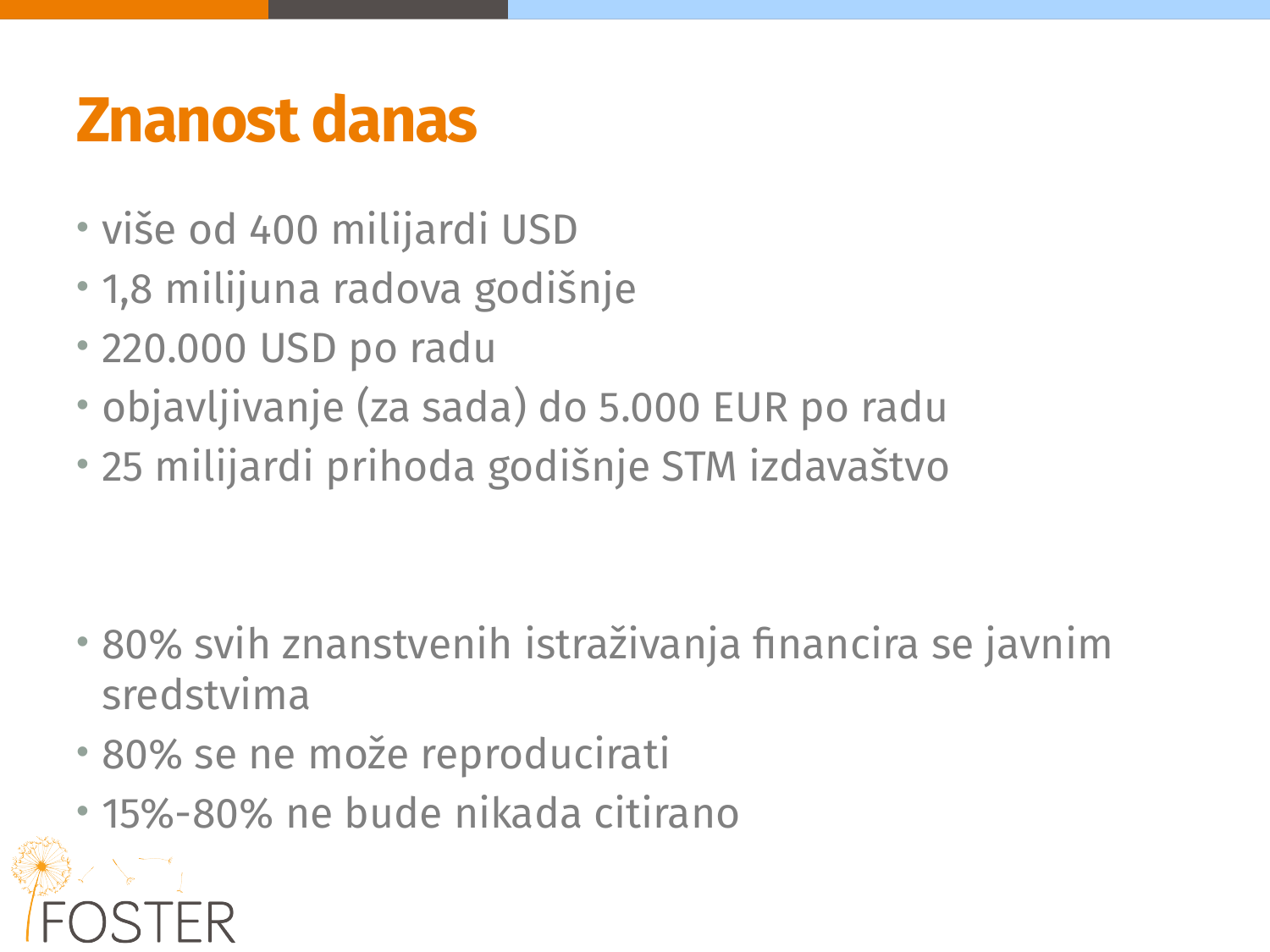

# Znanost danas
više od 400 milijardi USD
1,8 milijuna radova godišnje
220.000 USD po radu
objavljivanje (za sada) do 5.000 EUR po radu
25 milijardi prihoda godišnje STM izdavaštvo

80% svih znanstvenih istraživanja financira se javnim sredstvima
80% se ne može reproducirati
15%-80% ne bude nikada citirano